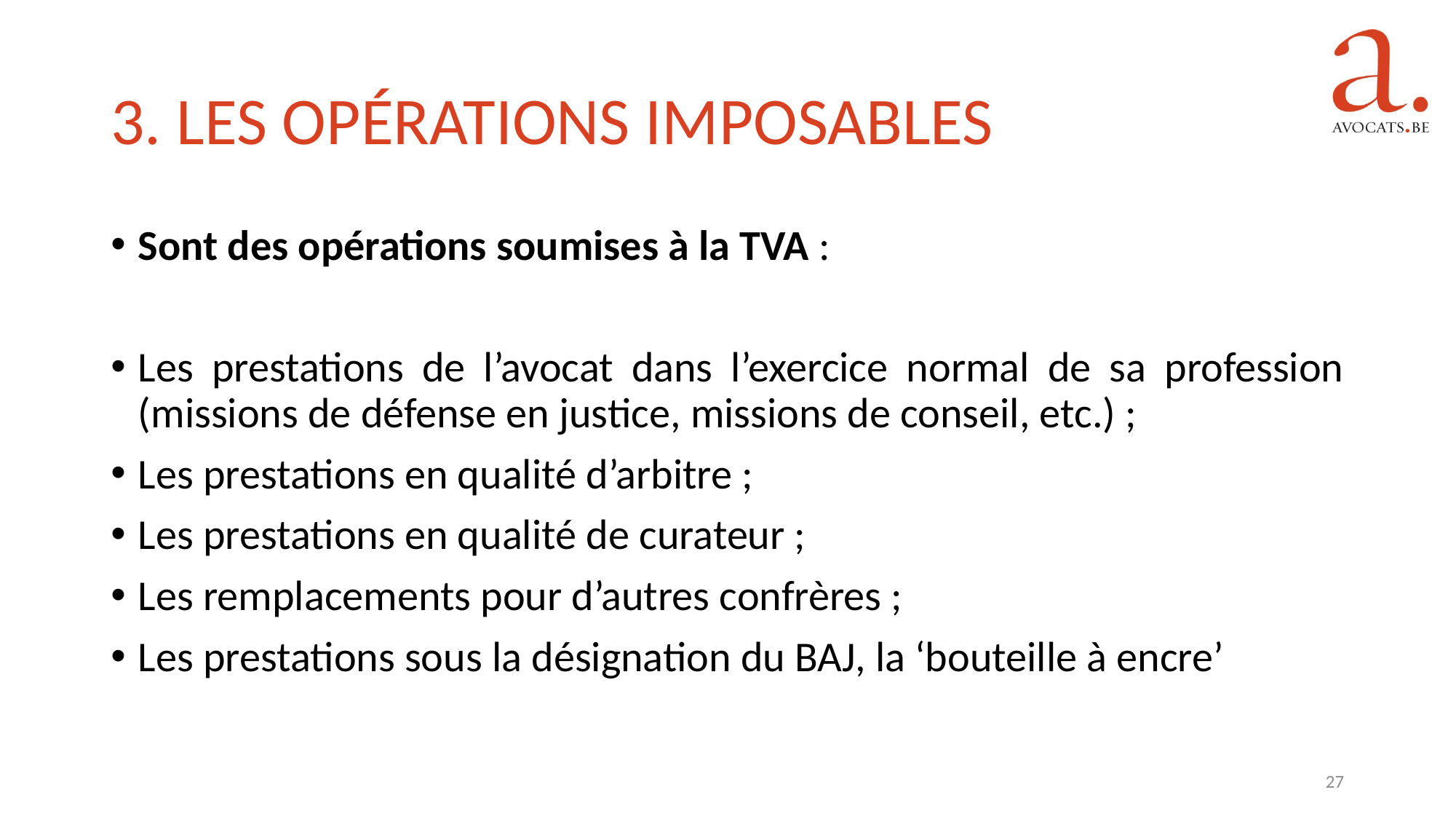

3. Les opérations imposables
Sont des opérations soumises à la TVA :

Les prestations de l’avocat dans l’exercice normal de sa profession (missions de défense en justice, missions de conseil, etc.) ;
Les prestations en qualité d’arbitre ;
Les prestations en qualité de curateur ;
Les remplacements pour d’autres confrères ;
Les prestations sous la désignation du BAJ, la ‘bouteille à encre’
27